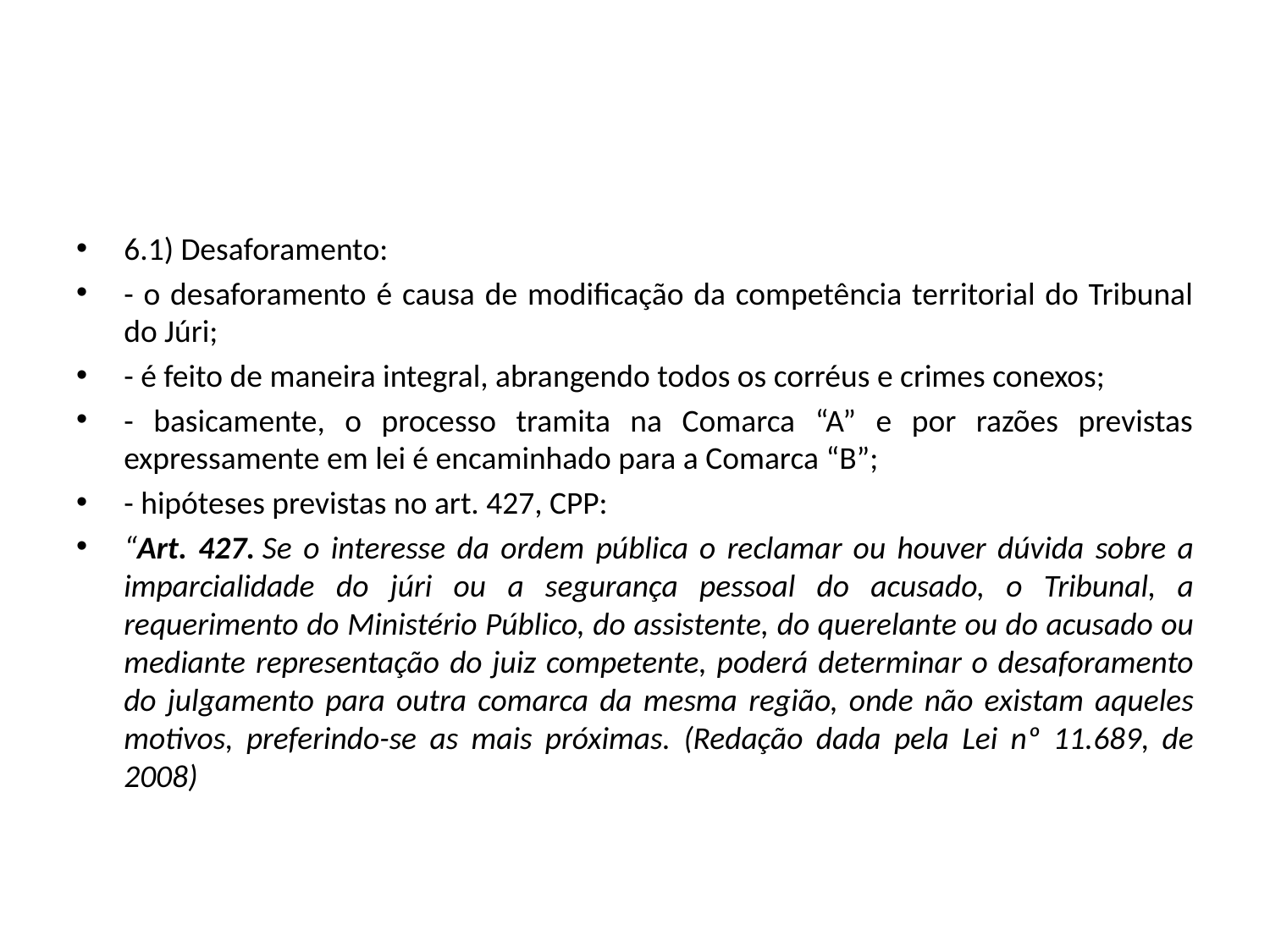

#
6.1) Desaforamento:
- o desaforamento é causa de modificação da competência territorial do Tribunal do Júri;
- é feito de maneira integral, abrangendo todos os corréus e crimes conexos;
- basicamente, o processo tramita na Comarca “A” e por razões previstas expressamente em lei é encaminhado para a Comarca “B”;
- hipóteses previstas no art. 427, CPP:
“Art. 427. Se o interesse da ordem pública o reclamar ou houver dúvida sobre a imparcialidade do júri ou a segurança pessoal do acusado, o Tribunal, a requerimento do Ministério Público, do assistente, do querelante ou do acusado ou mediante representação do juiz competente, poderá determinar o desaforamento do julgamento para outra comarca da mesma região, onde não existam aqueles motivos, preferindo-se as mais próximas. (Redação dada pela Lei nº 11.689, de 2008)